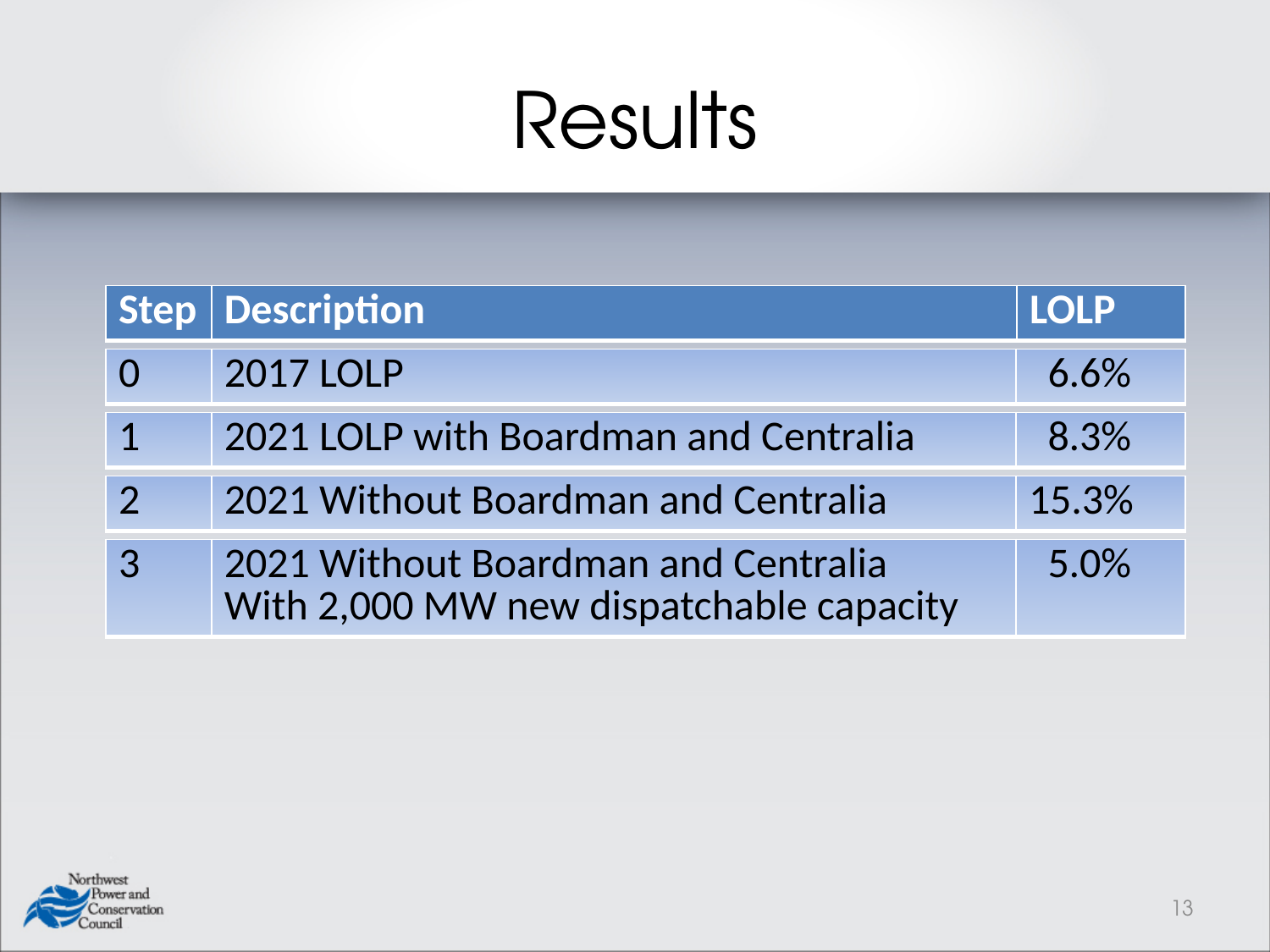

# Results
| Step | Description | LOLP |
| --- | --- | --- |
| 0 | 2017 LOLP | 6.6% |
| --- | --- | --- |
| 1 | 2021 LOLP with Boardman and Centralia | 8.3% |
| --- | --- | --- |
| 2 | 2021 Without Boardman and Centralia | 15.3% |
| --- | --- | --- |
| 3 | 2021 Without Boardman and Centralia With 2,000 MW new dispatchable capacity | 5.0% |
| --- | --- | --- |
13